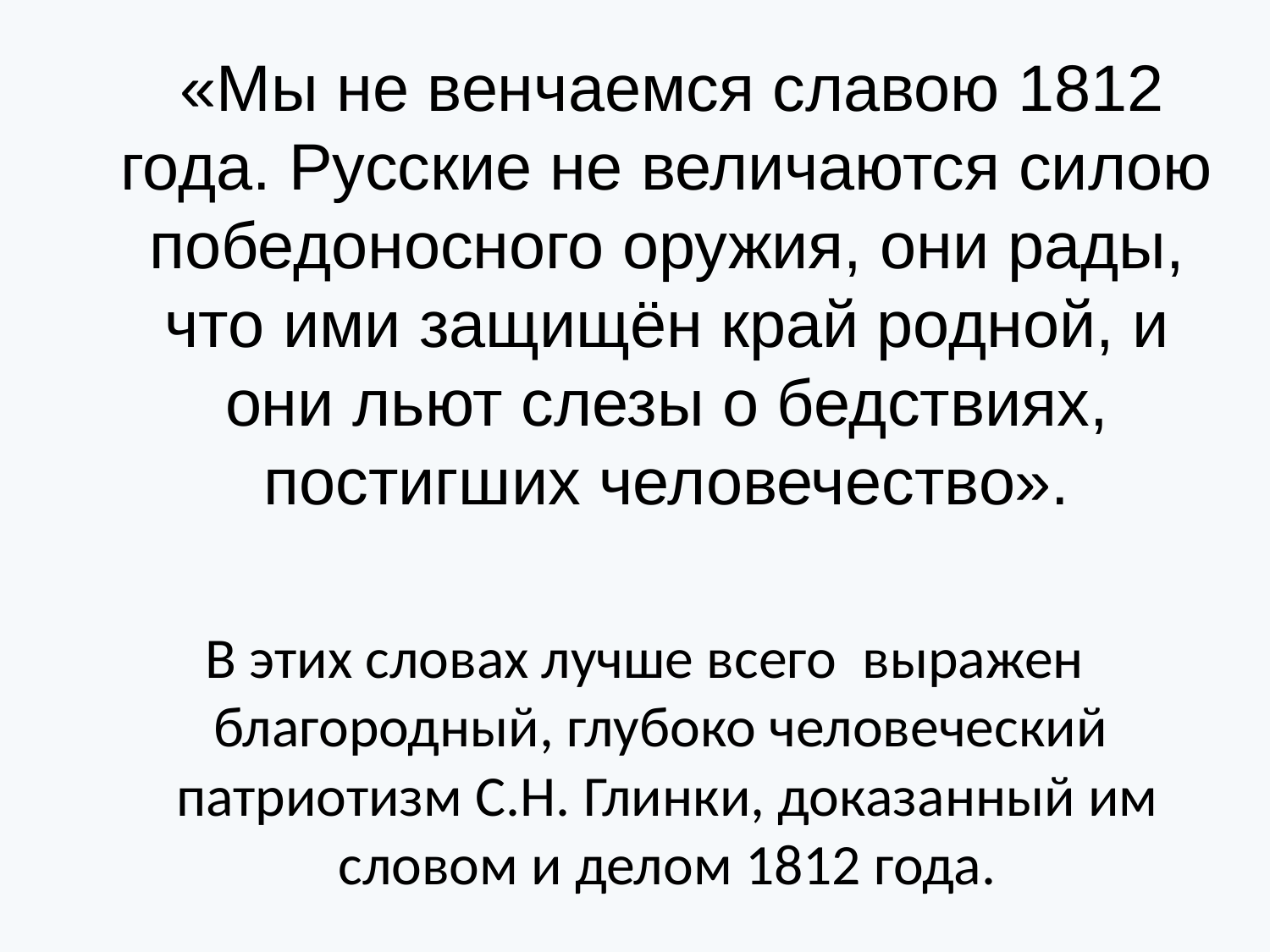

«Мы не венчаемся славою 1812 года. Русские не величаются силою победоносного оружия, они рады, что ими защищён край родной, и они льют слезы о бедствиях, постигших человечество».

В этих словах лучше всего  выражен благородный, глубоко человеческий  патриотизм С.Н. Глинки, доказанный им словом и делом 1812 года.